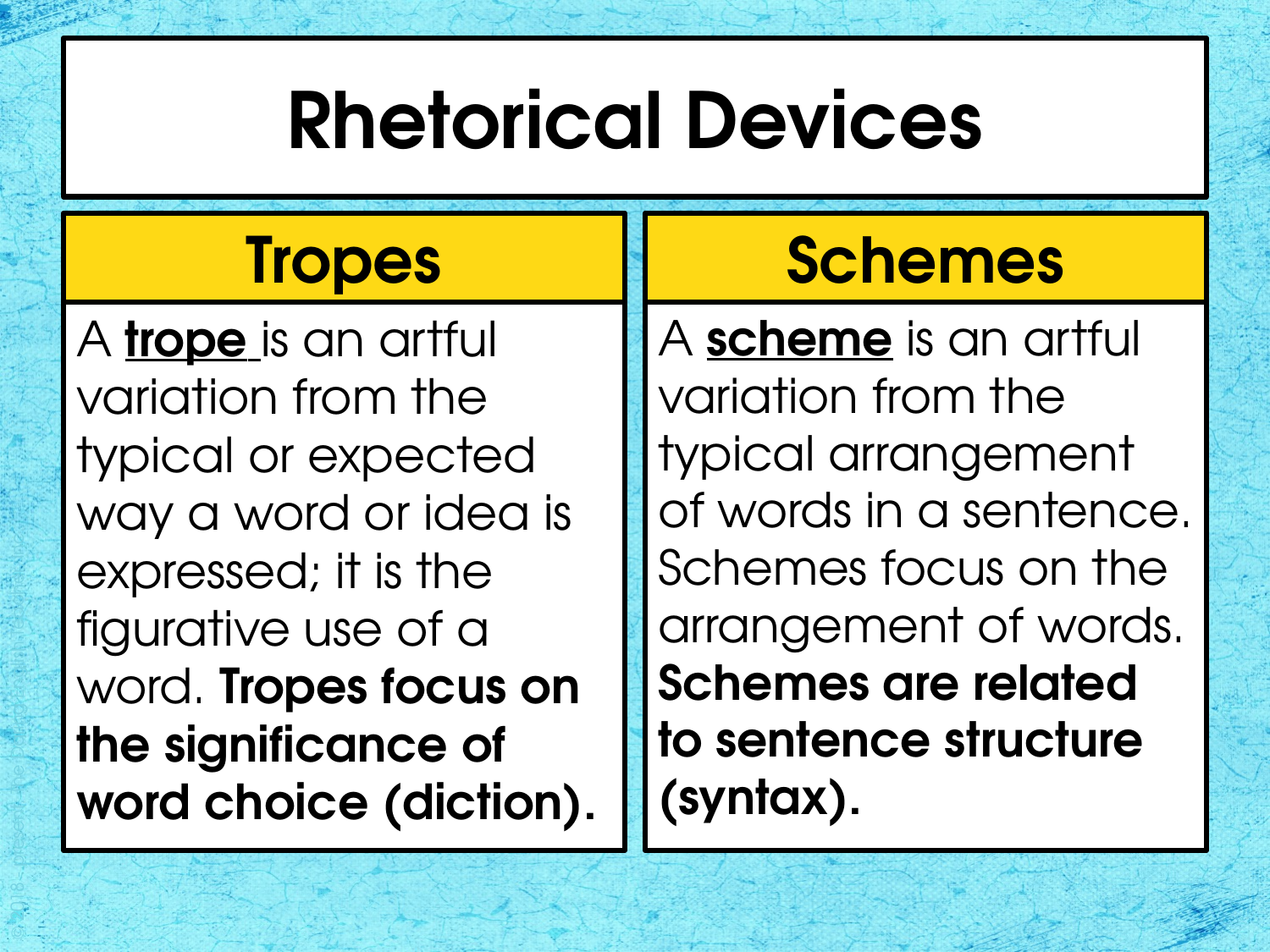

# Rhetorical Devices
Tropes
Schemes
A trope is an artful variation from the typical or expected way a word or idea is expressed; it is the figurative use of a word. Tropes focus on the significance of word choice (diction).

A scheme is an artful variation from the typical arrangement of words in a sentence. Schemes focus on the  arrangement of words. Schemes are related to sentence structure (syntax).